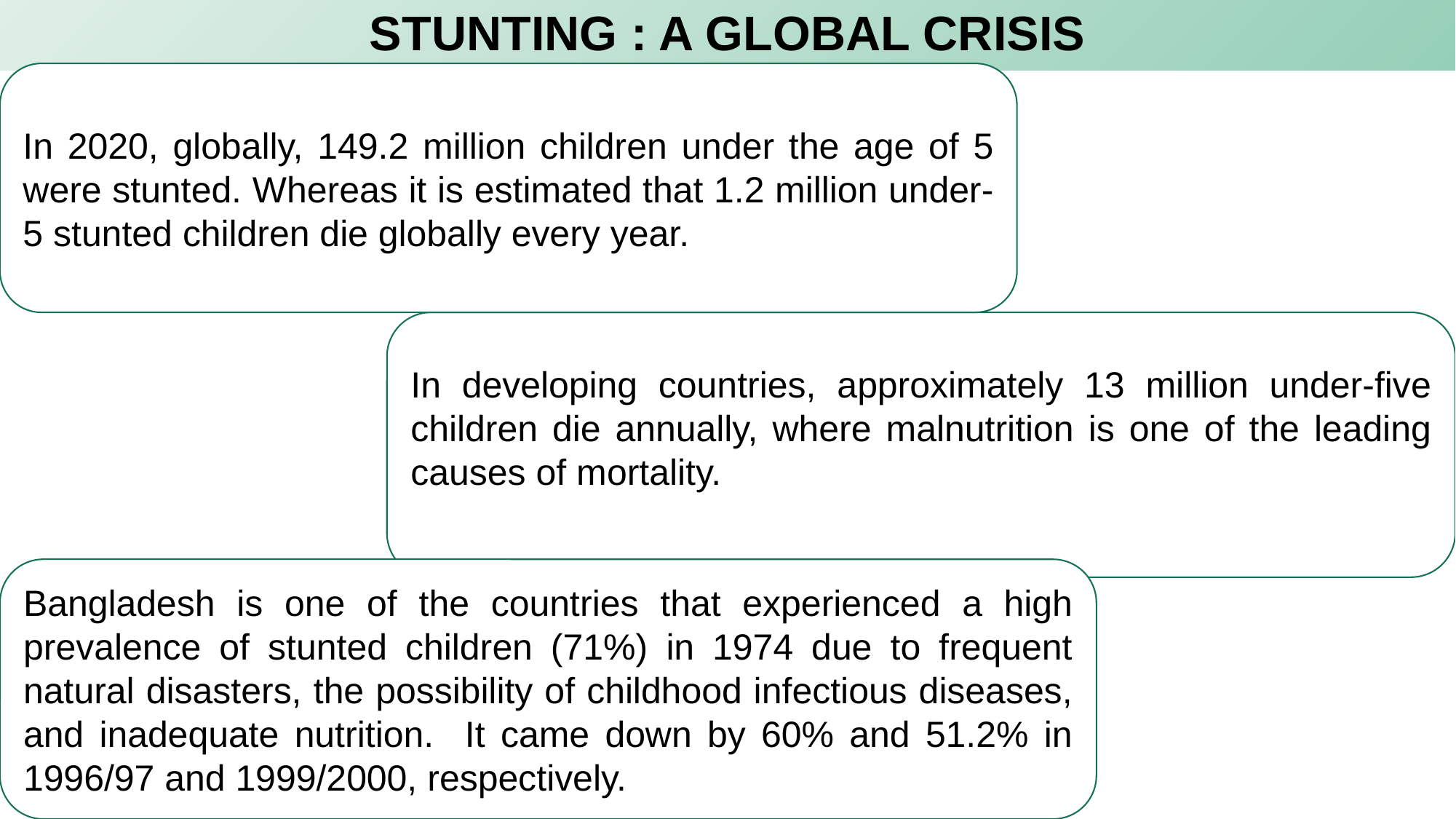

# STUNTING : A GLOBAL CRISIS
In 2020, globally, 149.2 million children under the age of 5 were stunted. Whereas it is estimated that 1.2 million under-5 stunted children die globally every year.

In developing countries, approximately 13 million under-five children die annually, where malnutrition is one of the leading causes of mortality.

Bangladesh is one of the countries that experienced a high prevalence of stunted children (71%) in 1974 due to frequent natural disasters, the possibility of childhood infectious diseases, and inadequate nutrition.  It came down by 60% and 51.2% in 1996/97 and 1999/2000, respectively.